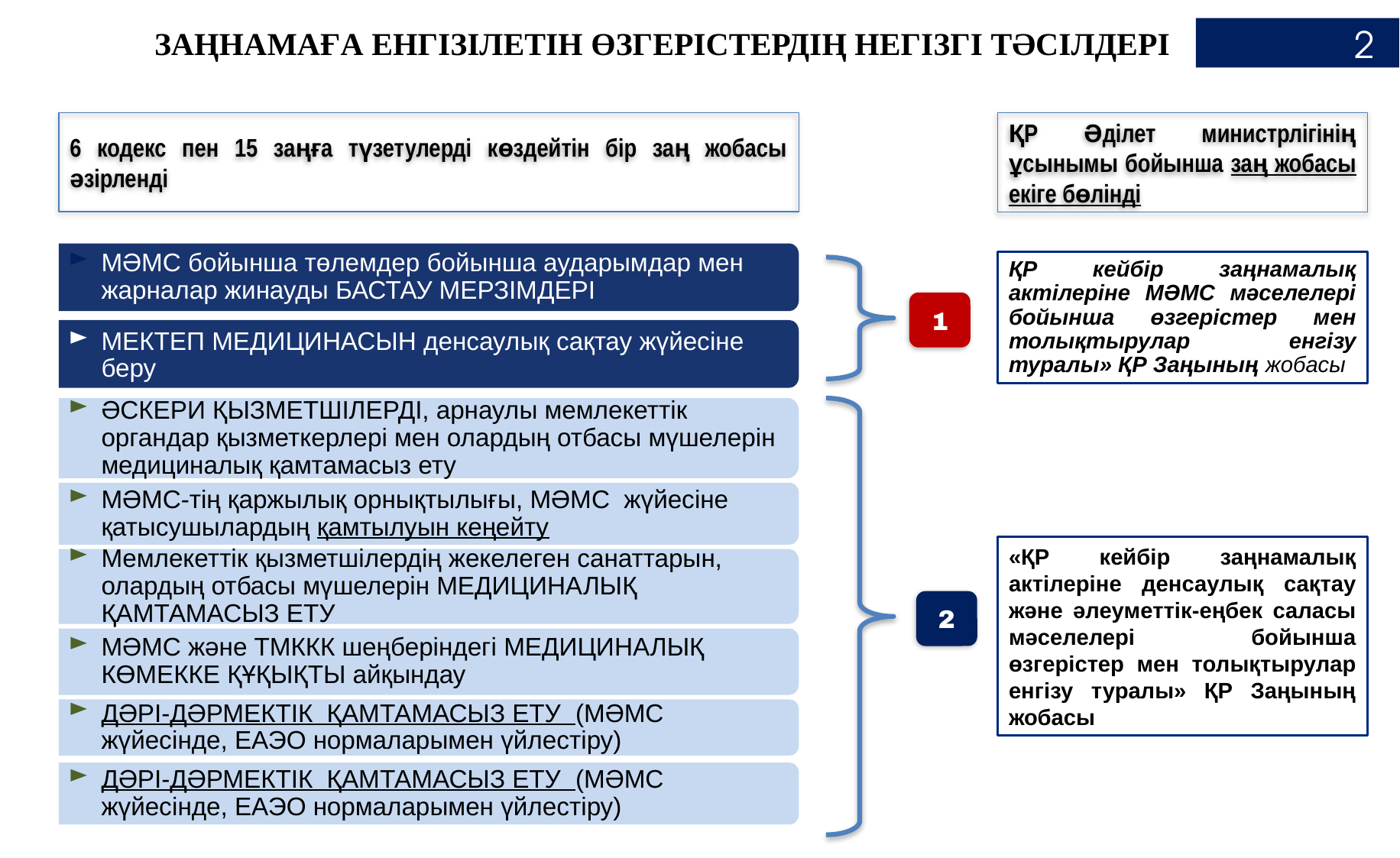

ЗАҢНАМАҒА ЕНГІЗІЛЕТІН ӨЗГЕРІСТЕРДІҢ НЕГІЗГІ ТӘСІЛДЕРІ

2
6 кодекс пен 15 заңға түзетулерді көздейтін бір заң жобасы әзірленді
ҚР Әділет министрлігінің ұсынымы бойынша заң жобасы екіге бөлінді
МӘМС бойынша төлемдер бойынша аударымдар мен жарналар жинауды БАСТАУ МЕРЗІМДЕРІ
ҚР кейбір заңнамалық актілеріне МӘМС мәселелері бойынша өзгерістер мен толықтырулар енгізу туралы» ҚР Заңының жобасы

1

МЕКТЕП МЕДИЦИНАСЫН денсаулық сақтау жүйесіне беру

ӘСКЕРИ ҚЫЗМЕТШІЛЕРДІ, арнаулы мемлекеттік органдар қызметкерлері мен олардың отбасы мүшелерін медициналық қамтамасыз ету

МӘМС-тің қаржылық орнықтылығы, МӘМС  жүйесіне қатысушылардың қамтылуын кеңейту
«ҚР кейбір заңнамалық актілеріне денсаулық сақтау және әлеуметтік-еңбек саласы мәселелері бойынша өзгерістер мен толықтырулар енгізу туралы» ҚР Заңының жобасы
Мемлекеттік қызметшілердің жекелеген санаттарын, олардың отбасы мүшелерін МЕДИЦИНАЛЫҚ ҚАМТАМАСЫЗ ЕТУ
2
МӘМС және ТМККК шеңберіндегі МЕДИЦИНАЛЫҚ КӨМЕККЕ ҚҰҚЫҚТЫ айқындау
ДӘРІ-ДӘРМЕКТІК  ҚАМТАМАСЫЗ ЕТУ  (МӘМС жүйесінде, ЕАЭО нормаларымен үйлестіру)
ДӘРІ-ДӘРМЕКТІК  ҚАМТАМАСЫЗ ЕТУ  (МӘМС жүйесінде, ЕАЭО нормаларымен үйлестіру)